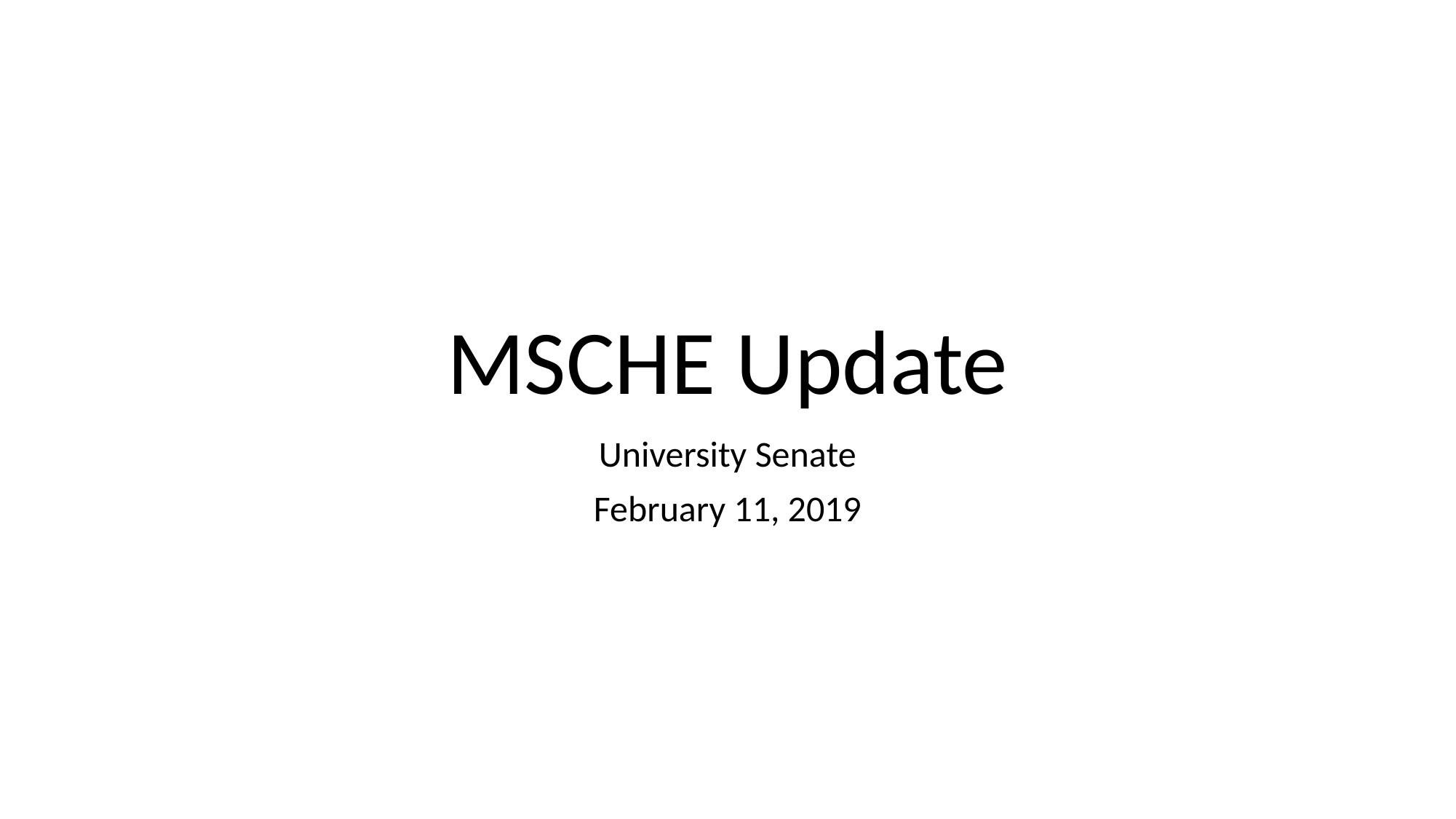

# MSCHE Update
University Senate
February 11, 2019